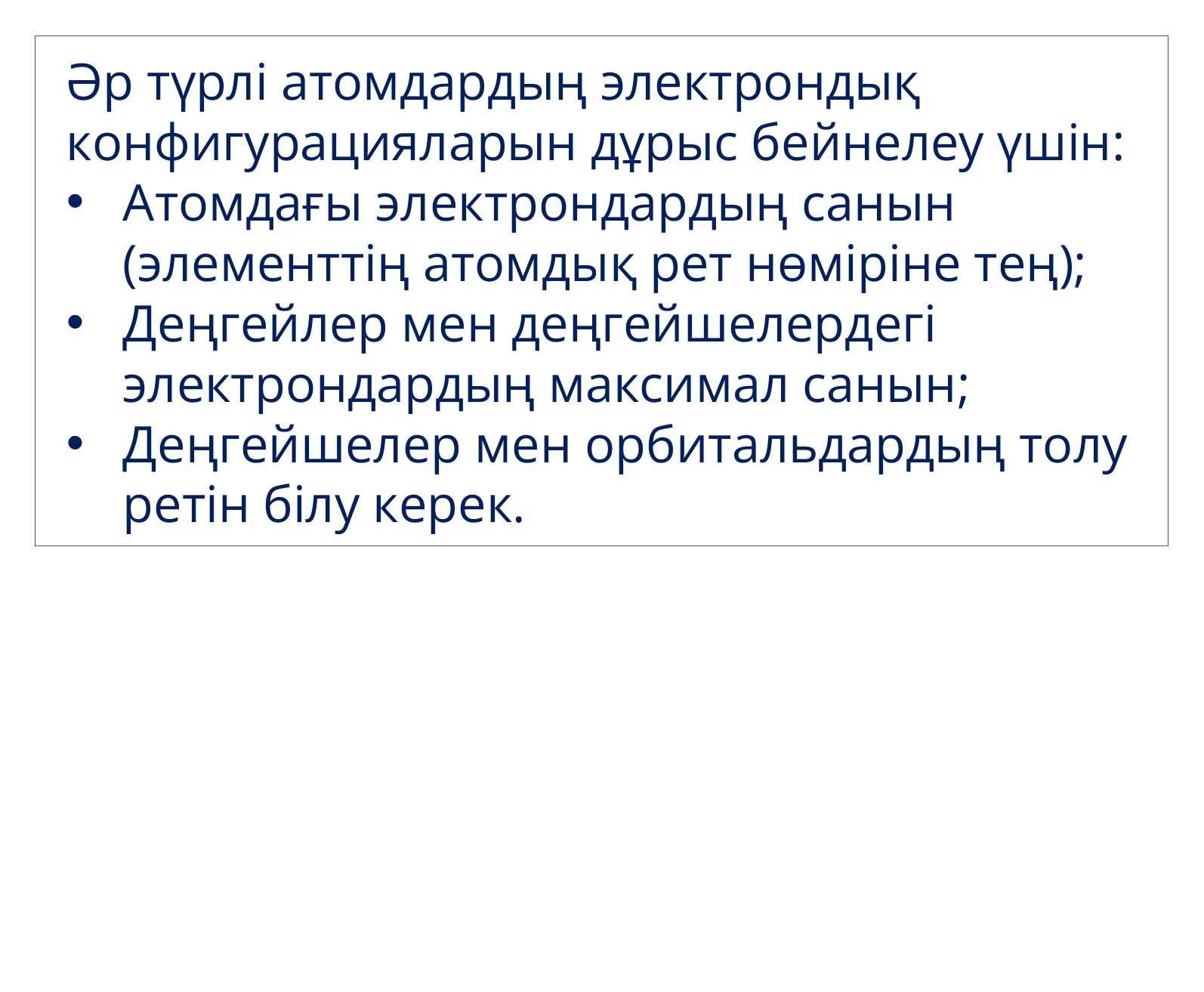

Әр түрлі атомдардың электрондық конфигурацияларын дұрыс бейнелеу үшін:
Атомдағы электрондардың санын (элементтің атомдық рет нөміріне тең);
Деңгейлер мен деңгейшелердегі электрондардың максимал санын;
Деңгейшелер мен орбитальдардың толу ретін білу керек.